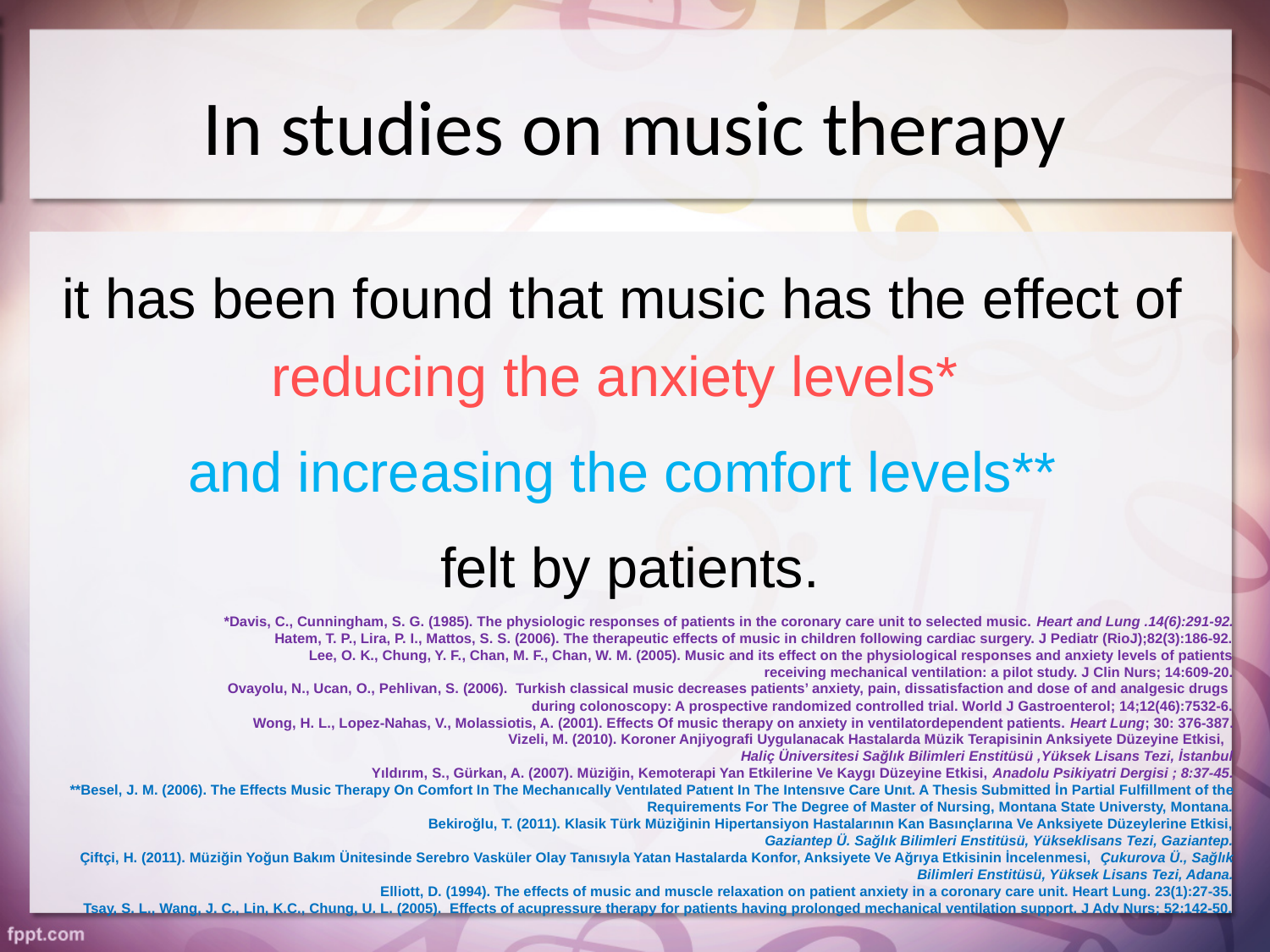

# In studies on music therapy
it has been found that music has the effect of reducing the anxiety levels*
and increasing the comfort levels**
 felt by patients.
*Davis, C., Cunningham, S. G. (1985). The physiologic responses of patients in the coronary care unit to selected music. Heart and Lung .14(6):291-92.
Hatem, T. P., Lira, P. I., Mattos, S. S. (2006). The therapeutic effects of music in children following cardiac surgery. J Pediatr (RioJ);82(3):186-92.
Lee, O. K., Chung, Y. F., Chan, M. F., Chan, W. M. (2005). Music and its effect on the physiological responses and anxiety levels of patients
 receiving mechanical ventilation: a pilot study. J Clin Nurs; 14:609-20.
Ovayolu, N., Ucan, O., Pehlivan, S. (2006).  Turkish classical music decreases patients’ anxiety, pain, dissatisfaction and dose of and analgesic drugs
during colonoscopy: A prospective randomized controlled trial. World J Gastroenterol; 14;12(46):7532-6.
Wong, H. L., Lopez-Nahas, V., Molassiotis, A. (2001). Effects Of music therapy on anxiety in ventilatordependent patients. Heart Lung; 30: 376-387.
Vizeli, M. (2010). Koroner Anjiyografi Uygulanacak Hastalarda Müzik Terapisinin Anksiyete Düzeyine Etkisi,
Haliç Üniversitesi Sağlık Bilimleri Enstitüsü ,Yüksek Lisans Tezi, İstanbul
Yıldırım, S., Gürkan, A. (2007). Müziğin, Kemoterapi Yan Etkilerine Ve Kaygı Düzeyine Etkisi, Anadolu Psikiyatri Dergisi ; 8:37-45.
**Besel, J. M. (2006). The Effects Music Therapy On Comfort In The Mechanıcally Ventılated Patıent In The Intensıve Care Unıt. A Thesis Submitted İn Partial Fulfillment of the Requirements For The Degree of Master of Nursing, Montana State Universty, Montana.
Bekiroğlu, T. (2011). Klasik Türk Müziğinin Hipertansiyon Hastalarının Kan Basınçlarına Ve Anksiyete Düzeylerine Etkisi,
 Gaziantep Ü. Sağlık Bilimleri Enstitüsü, Yükseklisans Tezi, Gaziantep.
Çiftçi, H. (2011). Müziğin Yoğun Bakım Ünitesinde Serebro Vasküler Olay Tanısıyla Yatan Hastalarda Konfor, Anksiyete Ve Ağrıya Etkisinin İncelenmesi,  Çukurova Ü., Sağlık Bilimleri Enstitüsü, Yüksek Lisans Tezi, Adana.
Elliott, D. (1994). The effects of music and muscle relaxation on patient anxiety in a coronary care unit. Heart Lung. 23(1):27-35.
Tsay, S. L., Wang, J. C., Lin, K.C., Chung, U. L. (2005).  Effects of acupressure therapy for patients having prolonged mechanical ventilation support. J Adv Nurs; 52:142-50.